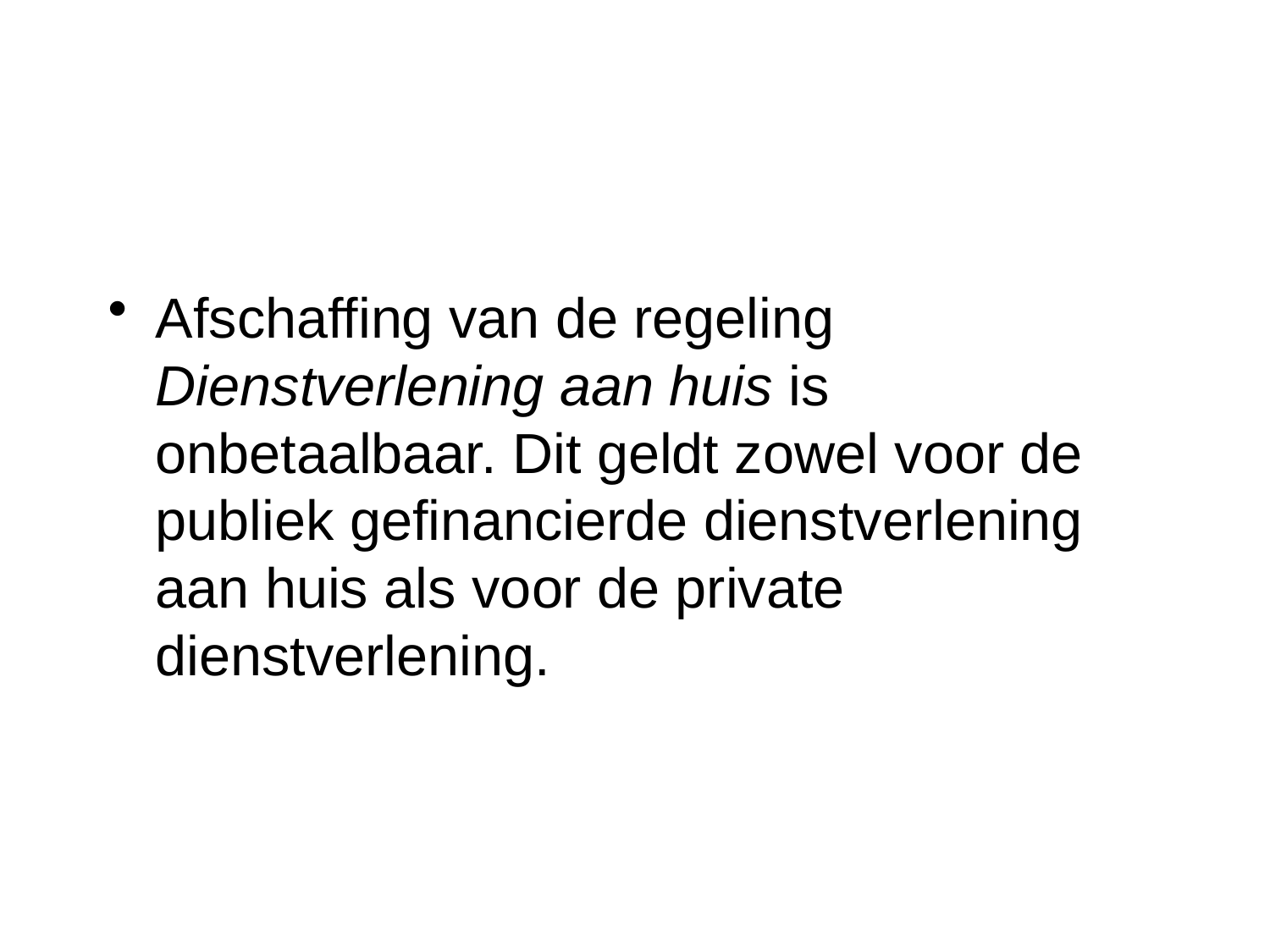

#
Afschaffing van de regeling  Dienstverlening aan huis is onbetaalbaar. Dit geldt zowel voor de publiek gefinancierde dienstverlening aan huis als voor de private dienstverlening.